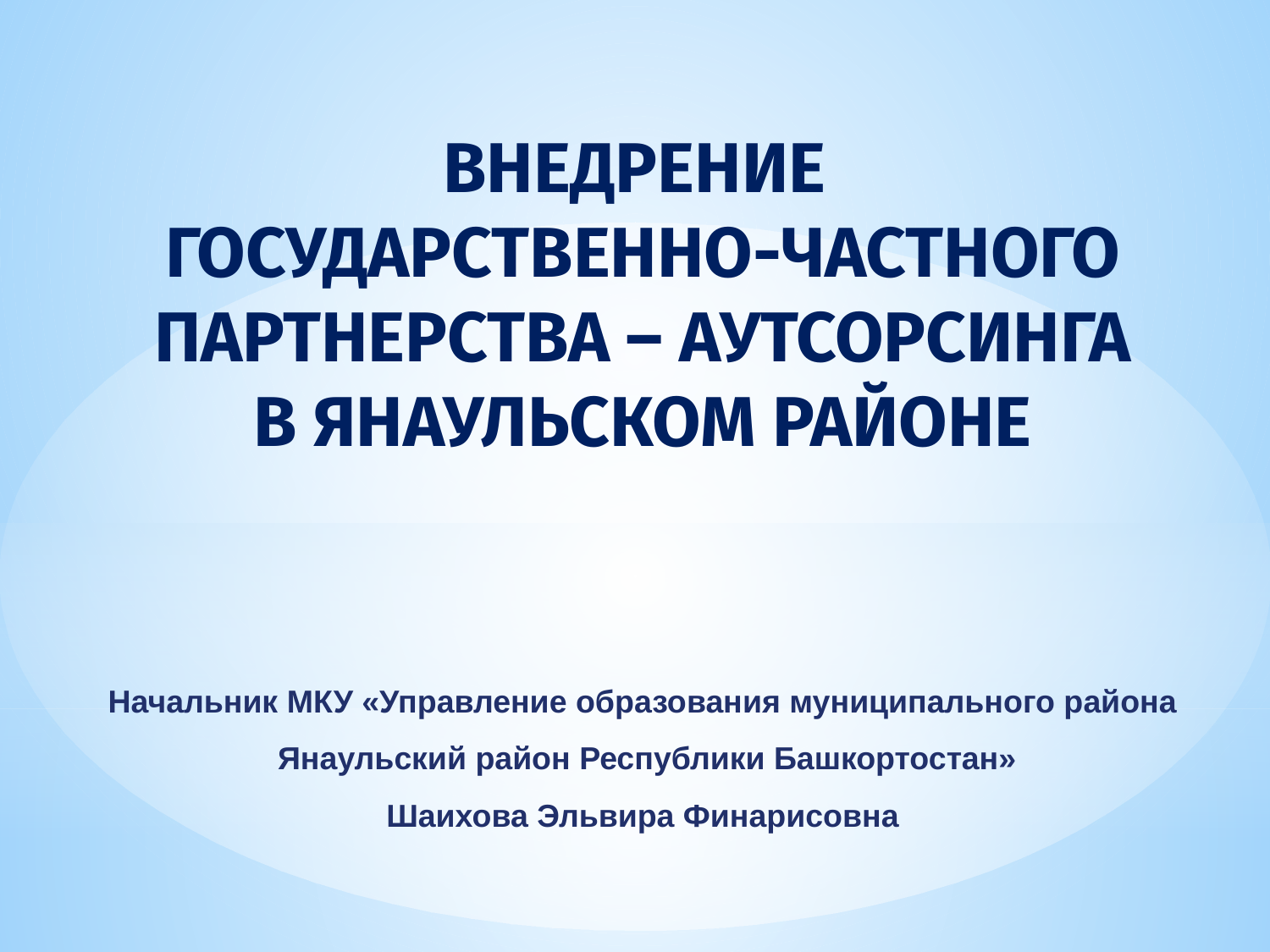

ВНЕДРЕНИЕ
ГОСУДАРСТВЕННО-ЧАСТНОГО
ПАРТНЕРСТВА – АУТСОРСИНГА
В ЯНАУЛЬСКОМ РАЙОНЕ
Начальник МКУ «Управление образования муниципального района
 Янаульский район Республики Башкортостан»
Шаихова Эльвира Финарисовна